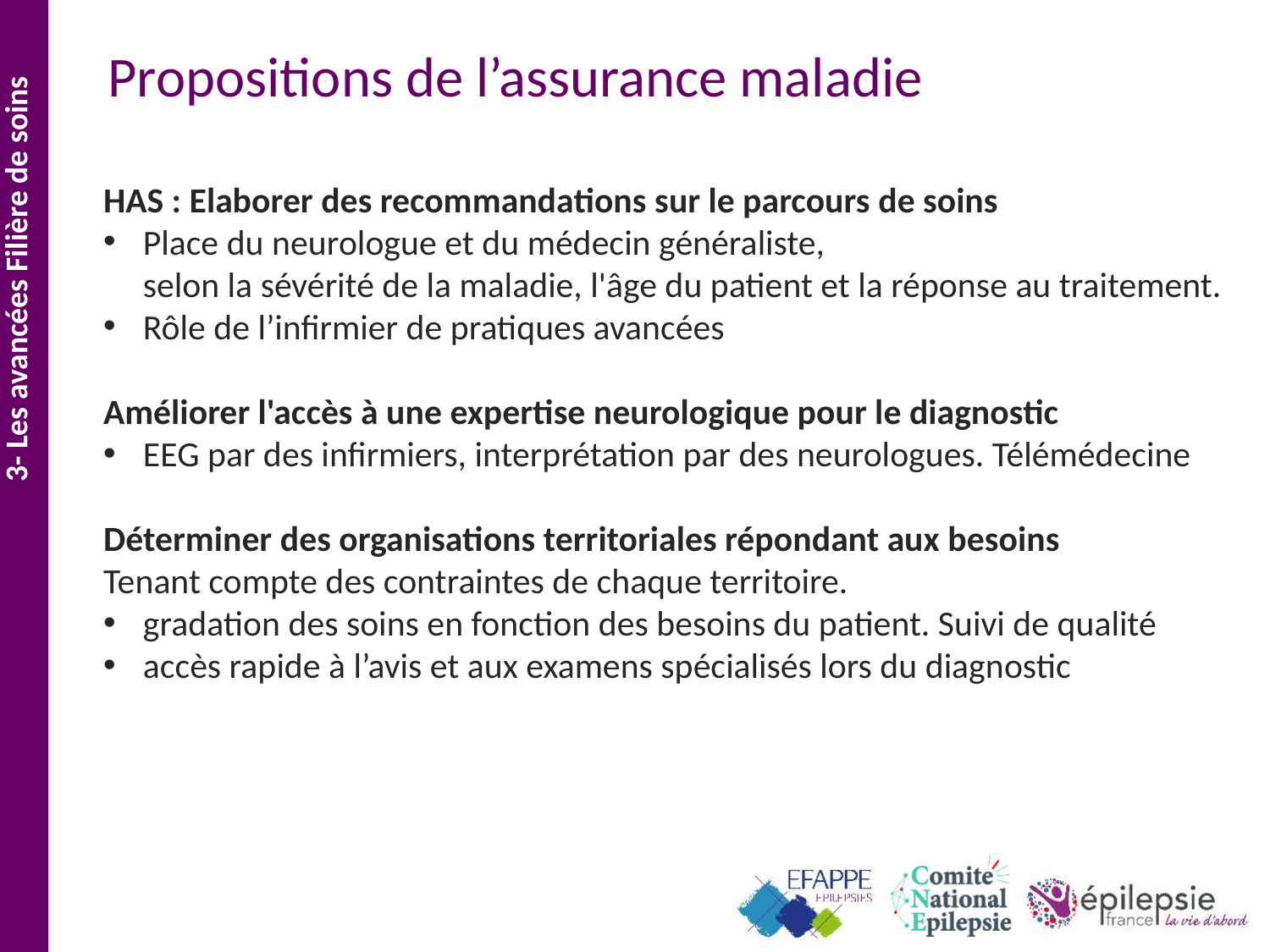

# Propositions de l’assurance maladie
HAS : Elaborer des recommandations sur le parcours de soins
Place du neurologue et du médecin généraliste,
selon la sévérité de la maladie, l'âge du patient et la réponse au traitement.
Rôle de l’infirmier de pratiques avancées
Améliorer l'accès à une expertise neurologique pour le diagnostic
EEG par des infirmiers, interprétation par des neurologues. Télémédecine
Déterminer des organisations territoriales répondant aux besoins
Tenant compte des contraintes de chaque territoire.
gradation des soins en fonction des besoins du patient. Suivi de qualité
accès rapide à l’avis et aux examens spécialisés lors du diagnostic
3- Les avancées Filière de soins